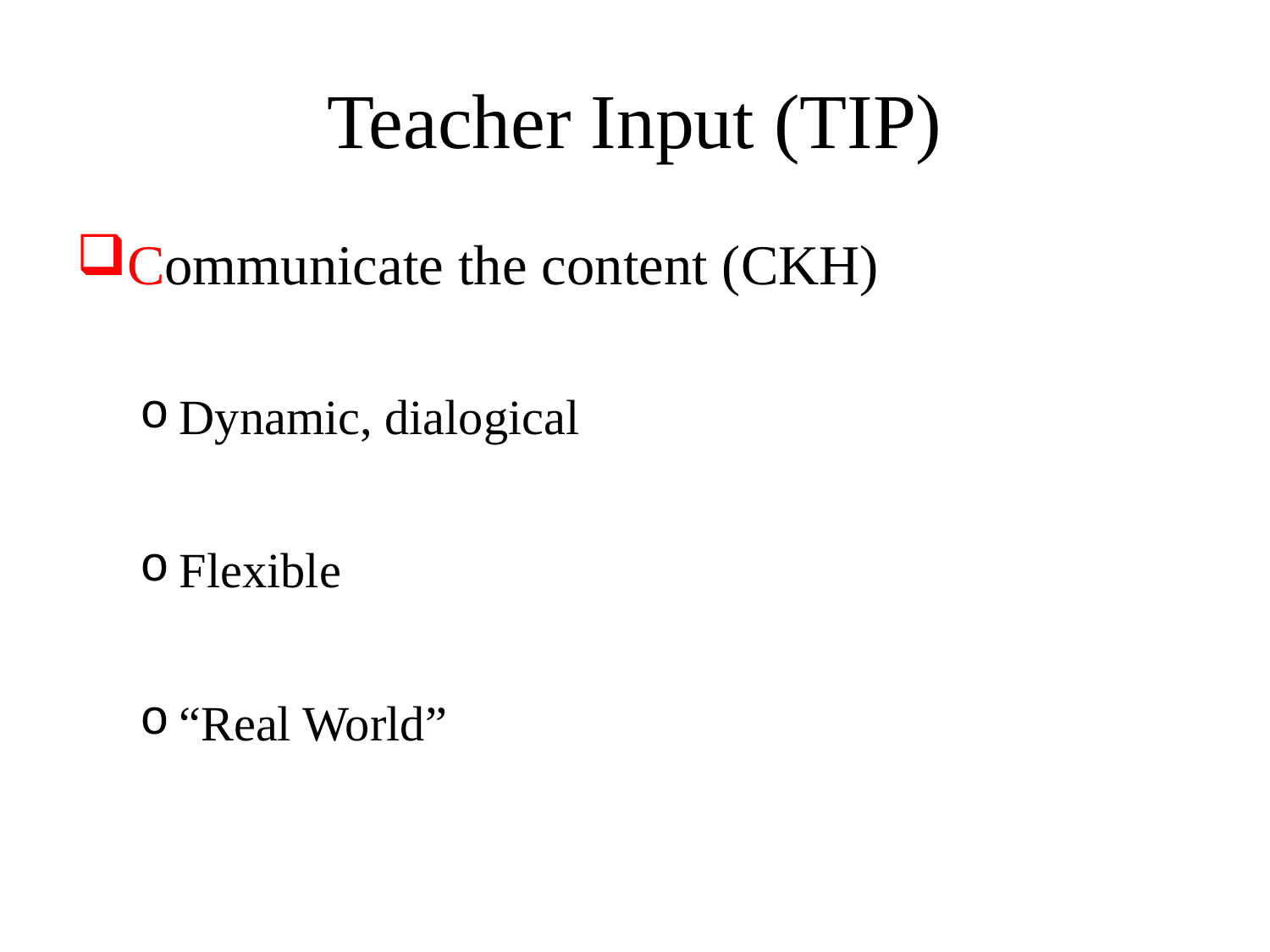

# Teacher Input (TIP)
Communicate the content (CKH)

Dynamic, dialogical

Flexible

“Real World”